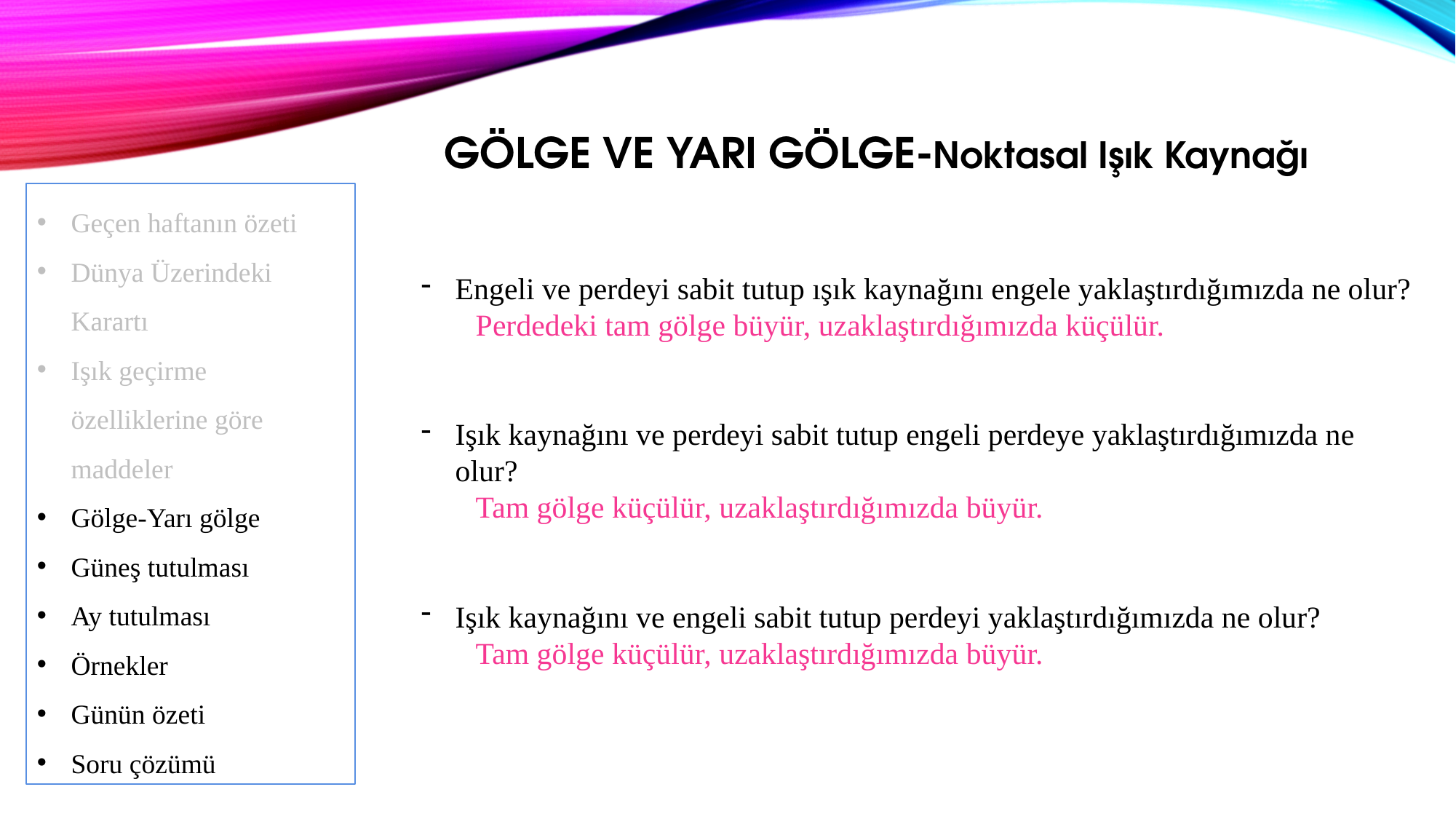

GÖLGE VE YARI GÖLGE-Noktasal Işık Kaynağı
Geçen haftanın özeti
Dünya Üzerindeki Karartı
Işık geçirme özelliklerine göre maddeler
Gölge-Yarı gölge
Güneş tutulması
Ay tutulması
Örnekler
Günün özeti
Soru çözümü

Engeli ve perdeyi sabit tutup ışık kaynağını engele yaklaştırdığımızda ne olur?
Perdedeki tam gölge büyür, uzaklaştırdığımızda küçülür.

Işık kaynağını ve perdeyi sabit tutup engeli perdeye yaklaştırdığımızda ne olur?
Tam gölge küçülür, uzaklaştırdığımızda büyür.

Işık kaynağını ve engeli sabit tutup perdeyi yaklaştırdığımızda ne olur?
Tam gölge küçülür, uzaklaştırdığımızda büyür.